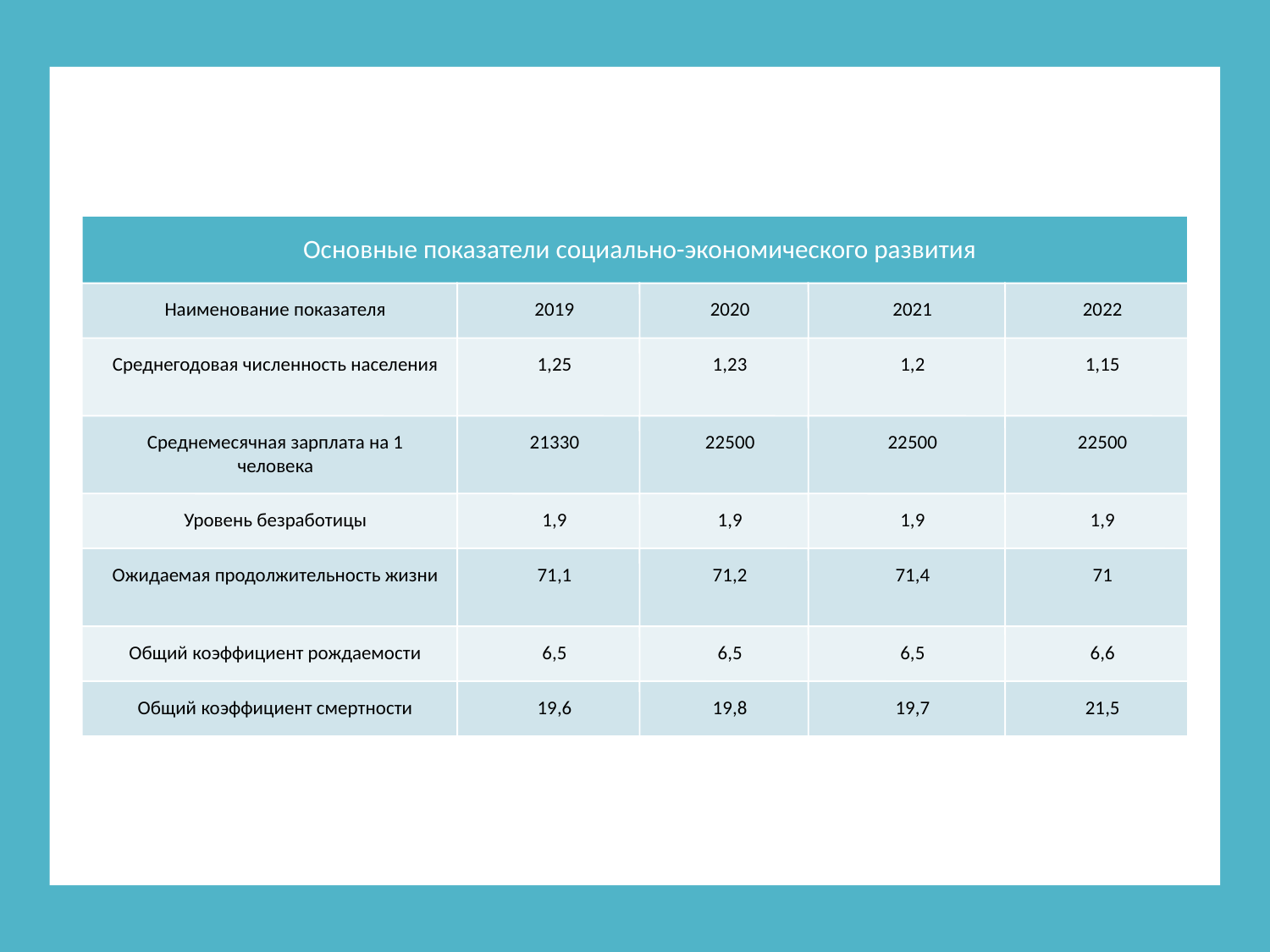

Основные показатели социально-экономического развития

Наименование показателя

2019

2020

2021

2022

Среднегодовая численность населения

1,25

1,23

1,2

1,15

Среднемесячная зарплата на 1 человека

21330

22500

22500

22500

Уровень безработицы

1,9

1,9

1,9

1,9

Ожидаемая продолжительность жизни

71,1

71,2

71,4

71

Общий коэффициент рождаемости

6,5

6,5

6,5

6,6

Общий коэффициент смертности

19,6

19,8

19,7

21,5